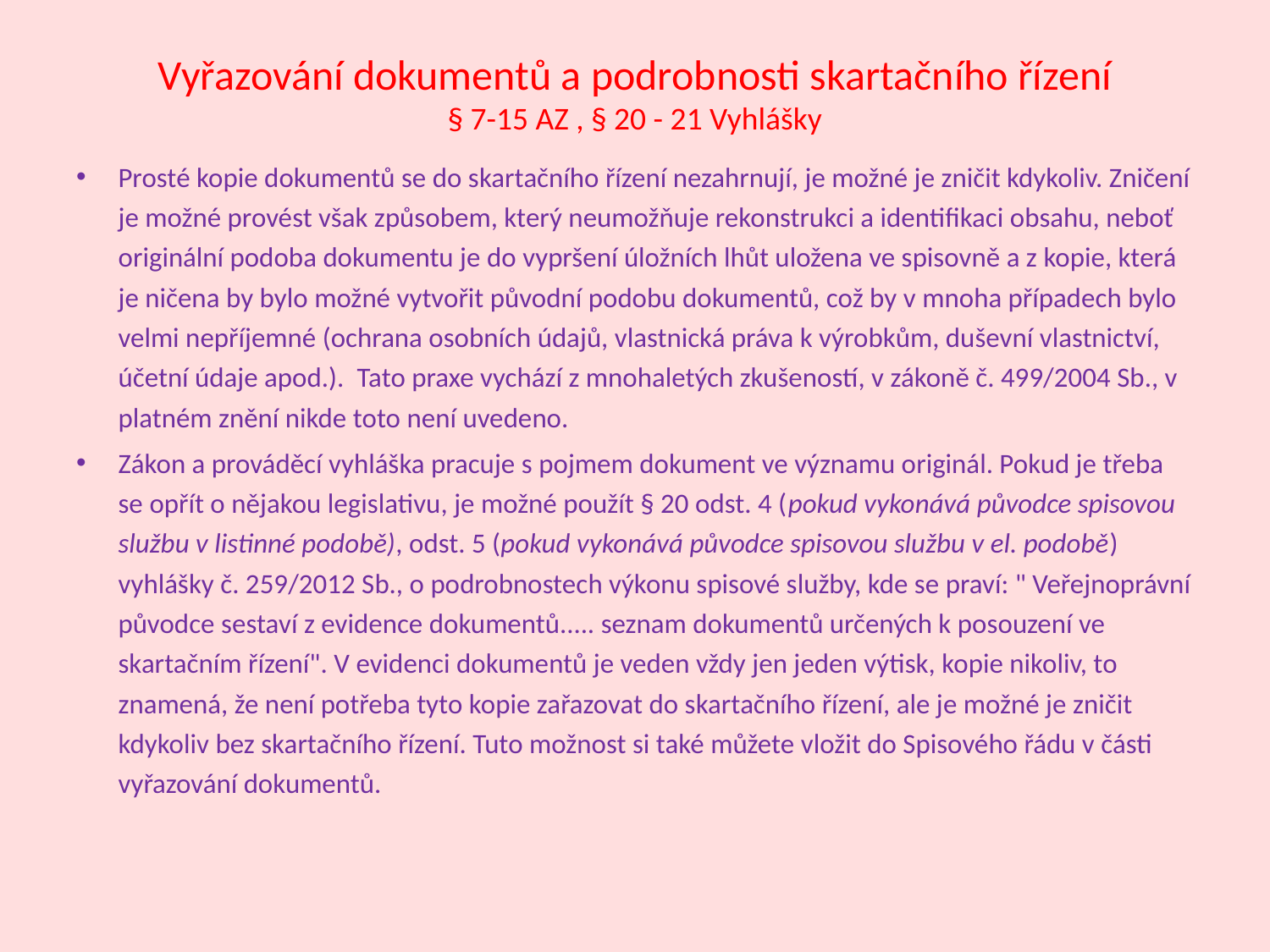

# Vyřazování dokumentů a podrobnosti skartačního řízení § 7-15 AZ , § 20 - 21 Vyhlášky
Prosté kopie dokumentů se do skartačního řízení nezahrnují, je možné je zničit kdykoliv. Zničení je možné provést však způsobem, který neumožňuje rekonstrukci a identifikaci obsahu, neboť originální podoba dokumentu je do vypršení úložních lhůt uložena ve spisovně a z kopie, která je ničena by bylo možné vytvořit původní podobu dokumentů, což by v mnoha případech bylo velmi nepříjemné (ochrana osobních údajů, vlastnická práva k výrobkům, duševní vlastnictví, účetní údaje apod.).  Tato praxe vychází z mnohaletých zkušeností, v zákoně č. 499/2004 Sb., v platném znění nikde toto není uvedeno.
Zákon a prováděcí vyhláška pracuje s pojmem dokument ve významu originál. Pokud je třeba se opřít o nějakou legislativu, je možné použít § 20 odst. 4 (pokud vykonává původce spisovou službu v listinné podobě), odst. 5 (pokud vykonává původce spisovou službu v el. podobě) vyhlášky č. 259/2012 Sb., o podrobnostech výkonu spisové služby, kde se praví: " Veřejnoprávní původce sestaví z evidence dokumentů..... seznam dokumentů určených k posouzení ve skartačním řízení". V evidenci dokumentů je veden vždy jen jeden výtisk, kopie nikoliv, to znamená, že není potřeba tyto kopie zařazovat do skartačního řízení, ale je možné je zničit kdykoliv bez skartačního řízení. Tuto možnost si také můžete vložit do Spisového řádu v části vyřazování dokumentů.